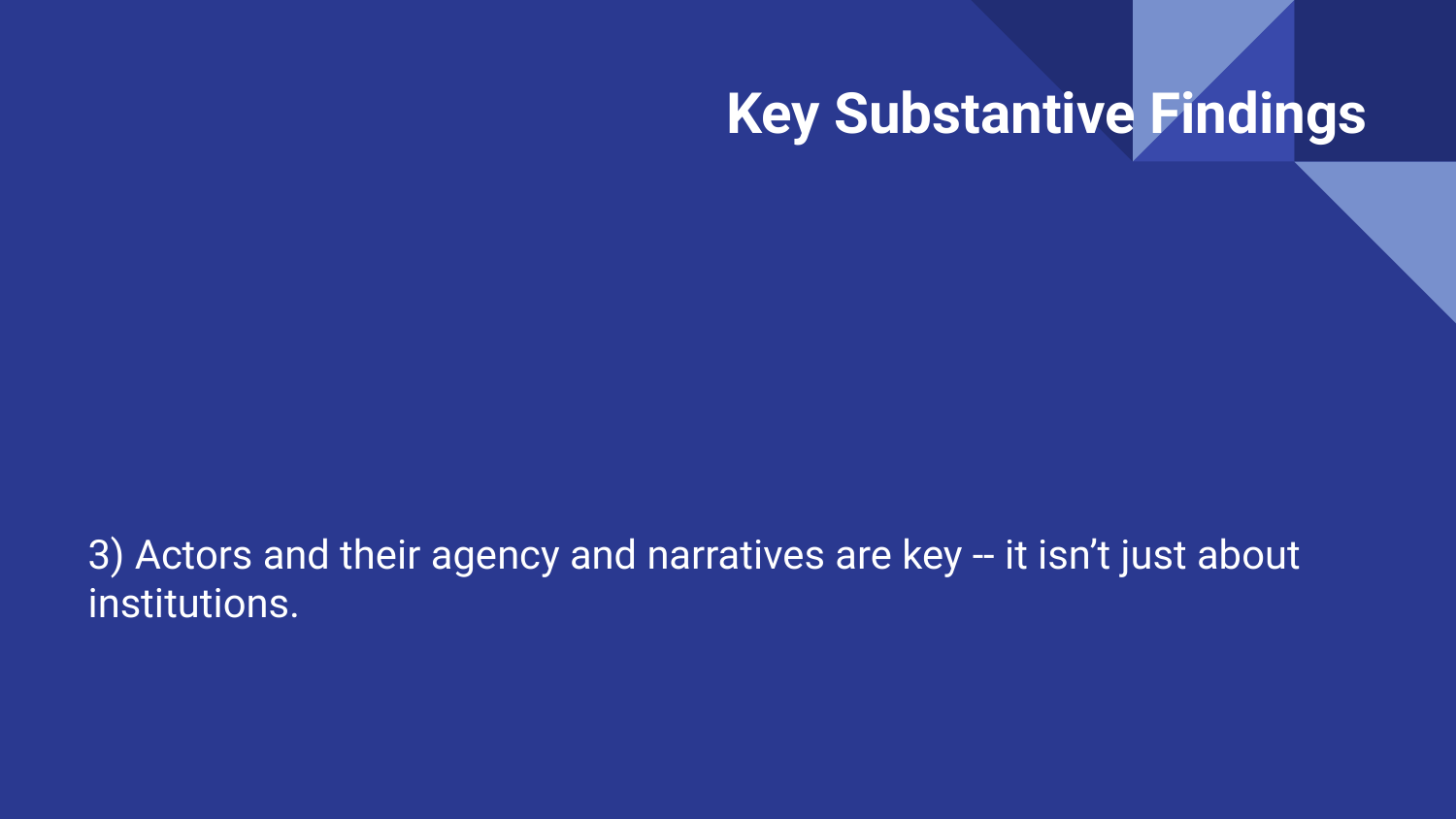

Key Substantive Findings

3) Actors and their agency and narratives are key -- it isn’t just about institutions.